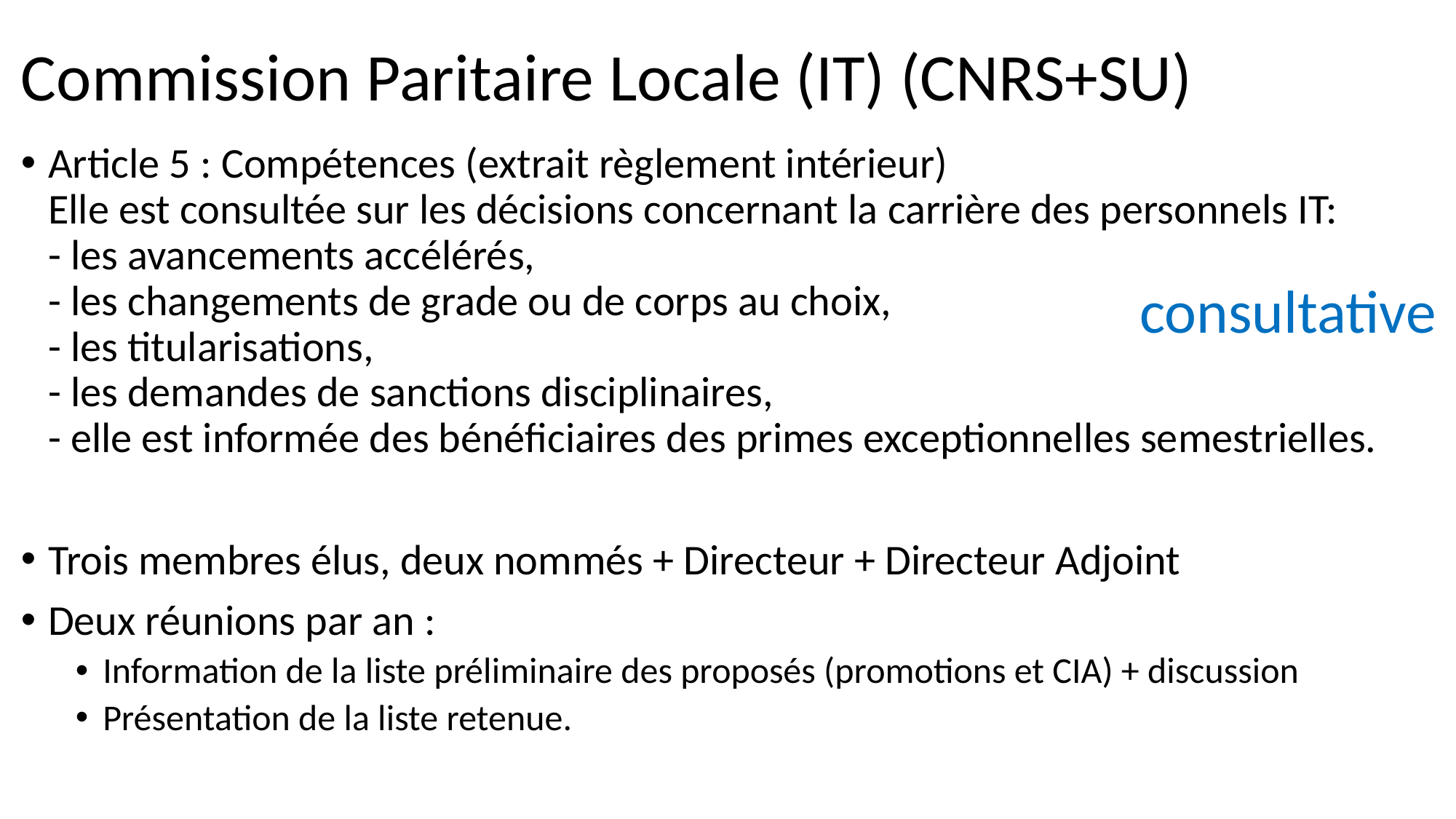

# Commission Paritaire Locale (IT) (CNRS+SU)
Article 5 : Compétences (extrait règlement intérieur)
Elle est consultée sur les décisions concernant la carrière des personnels IT:
- les avancements accélérés,
- les changements de grade ou de corps au choix,
- les titularisations,
- les demandes de sanctions disciplinaires,
- elle est informée des bénéficiaires des primes exceptionnelles semestrielles.

Trois membres élus, deux nommés + Directeur + Directeur Adjoint
Deux réunions par an :
Information de la liste préliminaire des proposés (promotions et CIA) + discussion
Présentation de la liste retenue.
consultative